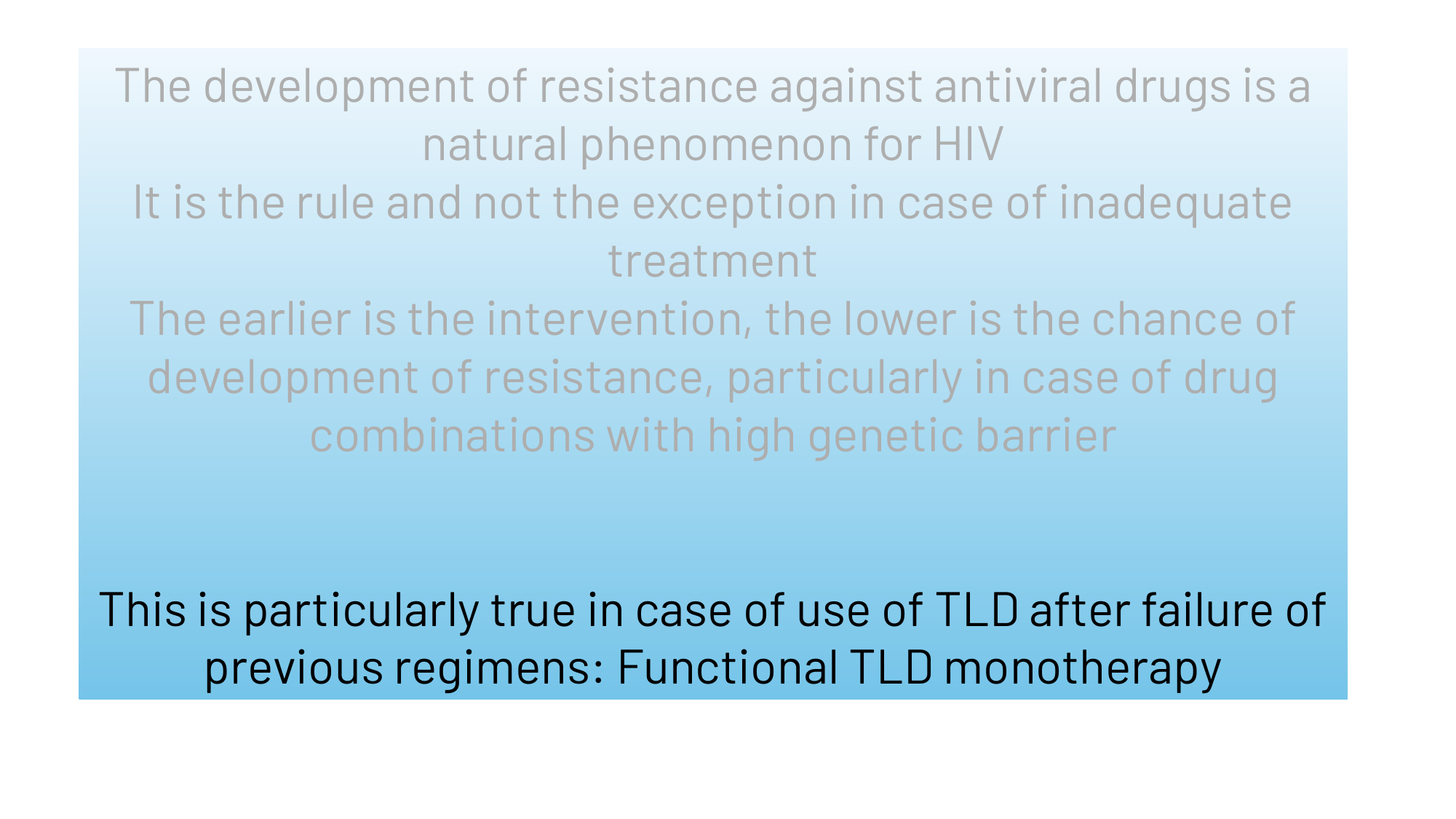

The development of resistance against antiviral drugs is a natural phenomenon for HIV
It is the rule and not the exception in case of inadequate treatment
The earlier is the intervention, the lower is the chance of development of resistance, particularly in case of drug combinations with high genetic barrier

This is particularly true in case of use of TLD after failure of previous regimens: Functional TLD monotherapy